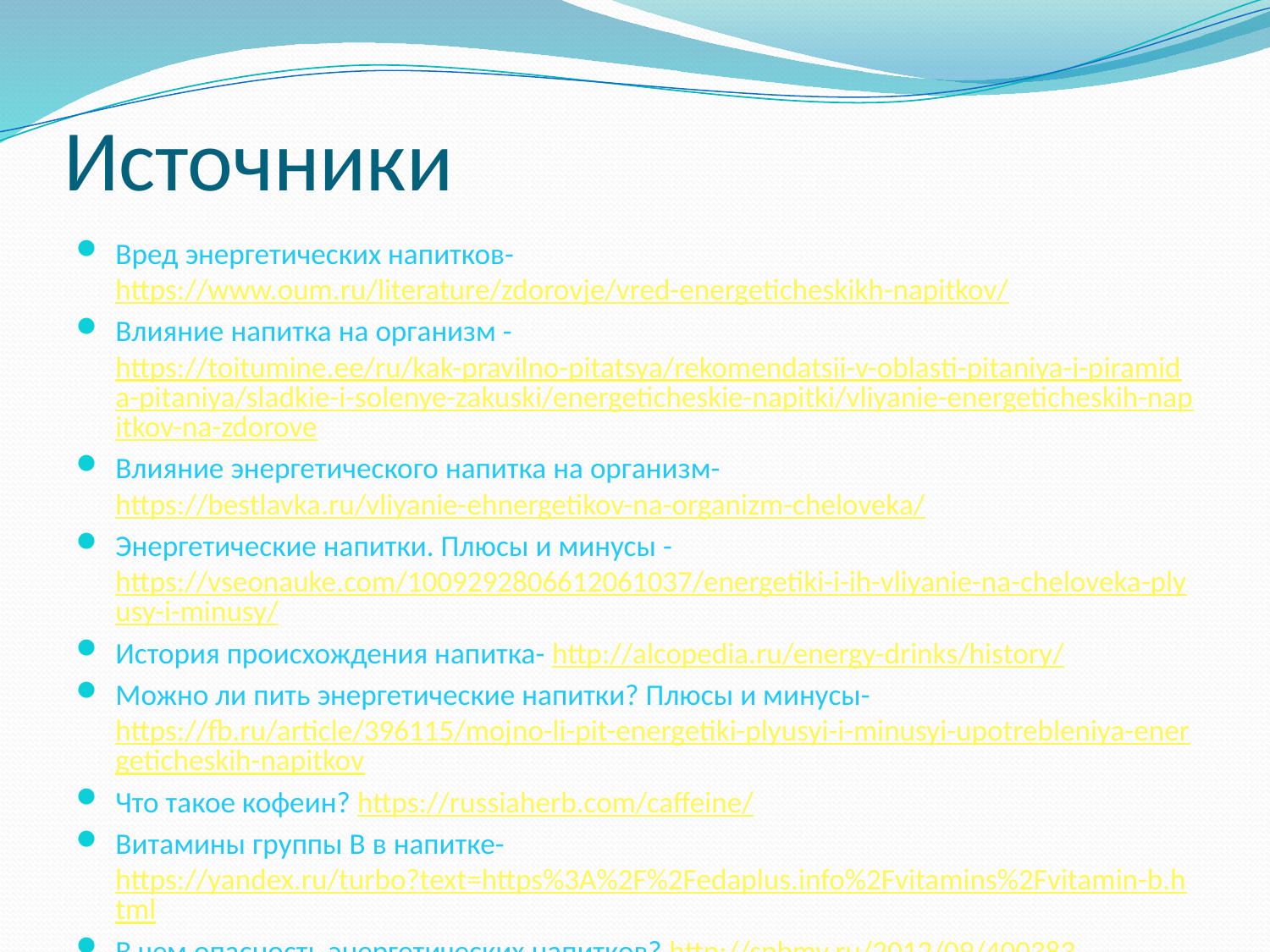

# Источники
Вред энергетических напитков- https://www.oum.ru/literature/zdorovje/vred-energeticheskikh-napitkov/
Влияние напитка на организм - https://toitumine.ee/ru/kak-pravilno-pitatsya/rekomendatsii-v-oblasti-pitaniya-i-piramida-pitaniya/sladkie-i-solenye-zakuski/energeticheskie-napitki/vliyanie-energeticheskih-napitkov-na-zdorove
Влияние энергетического напитка на организм- https://bestlavka.ru/vliyanie-ehnergetikov-na-organizm-cheloveka/
Энергетические напитки. Плюсы и минусы - https://vseonauke.com/1009292806612061037/energetiki-i-ih-vliyanie-na-cheloveka-plyusy-i-minusy/
История происхождения напитка- http://alcopedia.ru/energy-drinks/history/
Можно ли пить энергетические напитки? Плюсы и минусы- https://fb.ru/article/396115/mojno-li-pit-energetiki-plyusyi-i-minusyi-upotrebleniya-energeticheskih-napitkov
Что такое кофеин? https://russiaherb.com/caffeine/
Витамины группы В в напитке- https://yandex.ru/turbo?text=https%3A%2F%2Fedaplus.info%2Fvitamins%2Fvitamin-b.html
В чем опасность энергетических напитков? http://spbmy.ru/2012/09/400383
Сахар и энергетические напитки- http://www.teamlife.ru/2016/11/03/10-faktov-o-vrede-sakhara/
https://woman.rambler.ru/cooking/38702407-v-odnoy-banke-energetika-obnaruzhili-20-chaynyh-lozhek-sahara/?updated